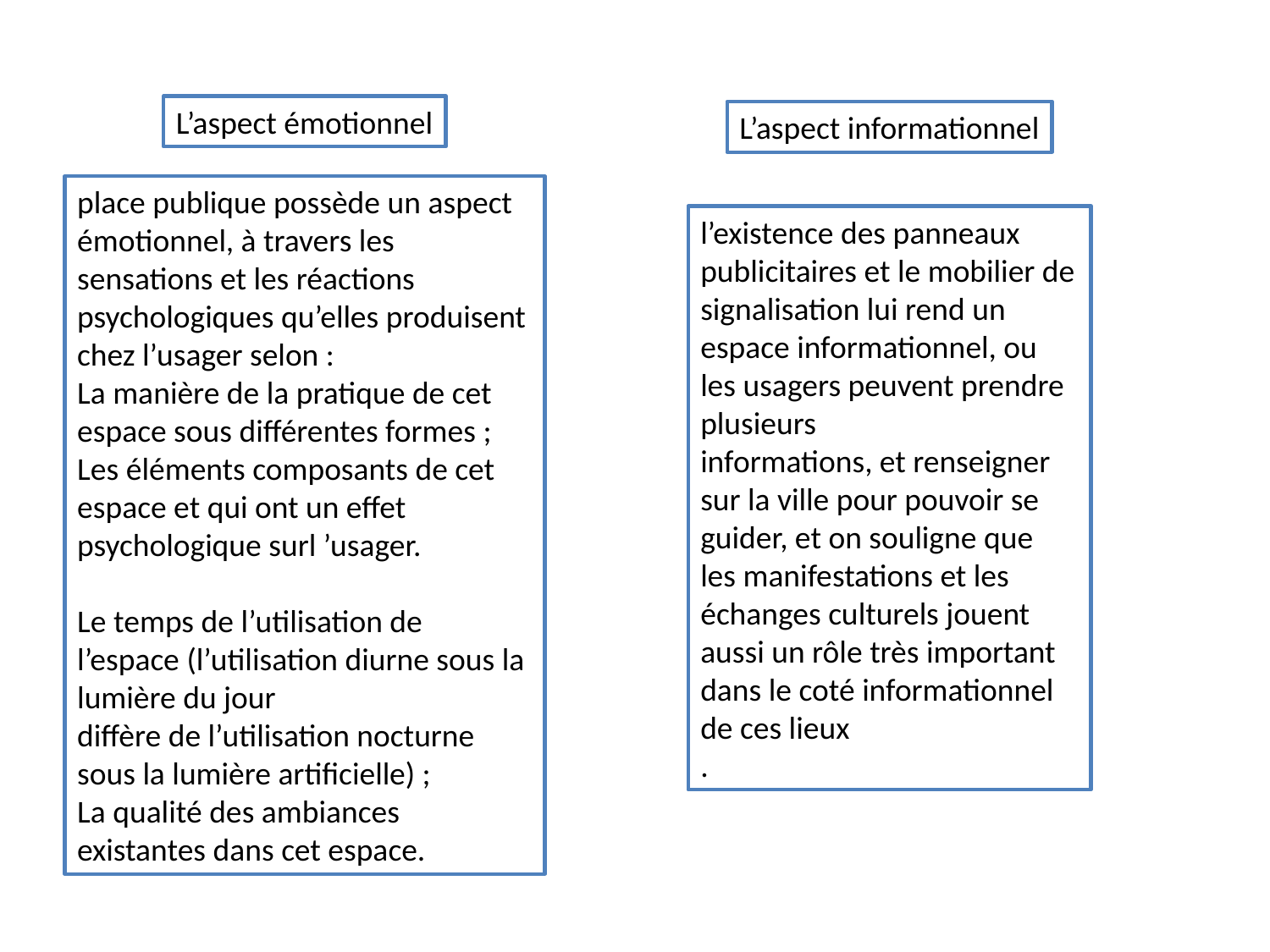

L’aspect émotionnel
L’aspect informationnel
place publique possède un aspect émotionnel, à travers les
sensations et les réactions psychologiques qu’elles produisent chez l’usager selon :
La manière de la pratique de cet espace sous différentes formes ;
Les éléments composants de cet espace et qui ont un effet psychologique surl ’usager.

Le temps de l’utilisation de l’espace (l’utilisation diurne sous la lumière du jour
diffère de l’utilisation nocturne sous la lumière artificielle) ;
La qualité des ambiances existantes dans cet espace.
l’existence des panneaux publicitaires et le mobilier de
signalisation lui rend un espace informationnel, ou les usagers peuvent prendre plusieurs
informations, et renseigner sur la ville pour pouvoir se guider, et on souligne que
les manifestations et les échanges culturels jouent aussi un rôle très important dans le coté informationnel de ces lieux
.